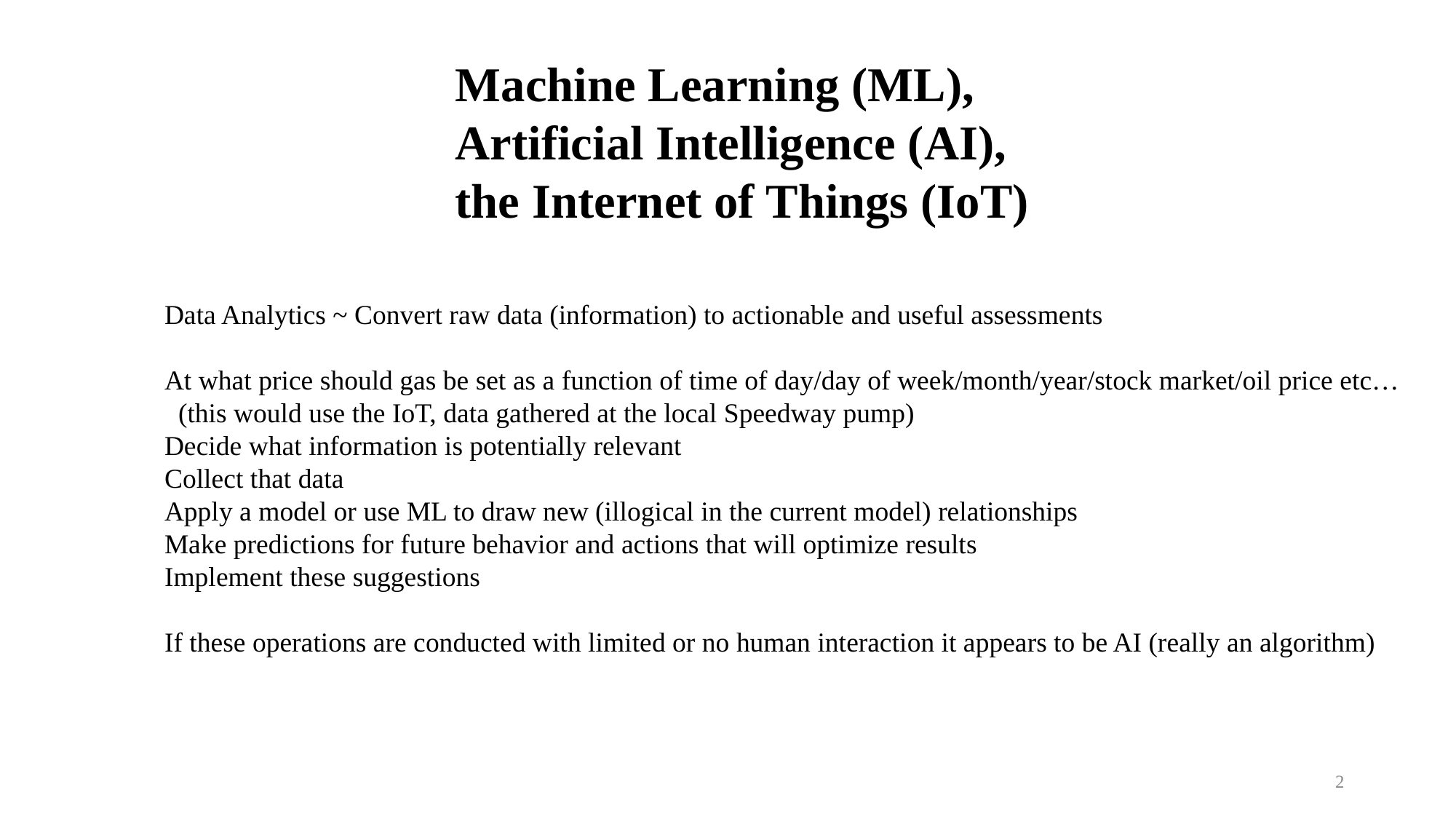

Machine Learning (ML),
Artificial Intelligence (AI),
the Internet of Things (IoT)
Data Analytics ~ Convert raw data (information) to actionable and useful assessments

At what price should gas be set as a function of time of day/day of week/month/year/stock market/oil price etc…
  (this would use the IoT, data gathered at the local Speedway pump)
Decide what information is potentially relevant
Collect that data
Apply a model or use ML to draw new (illogical in the current model) relationships
Make predictions for future behavior and actions that will optimize results
Implement these suggestions

If these operations are conducted with limited or no human interaction it appears to be AI (really an algorithm)
2